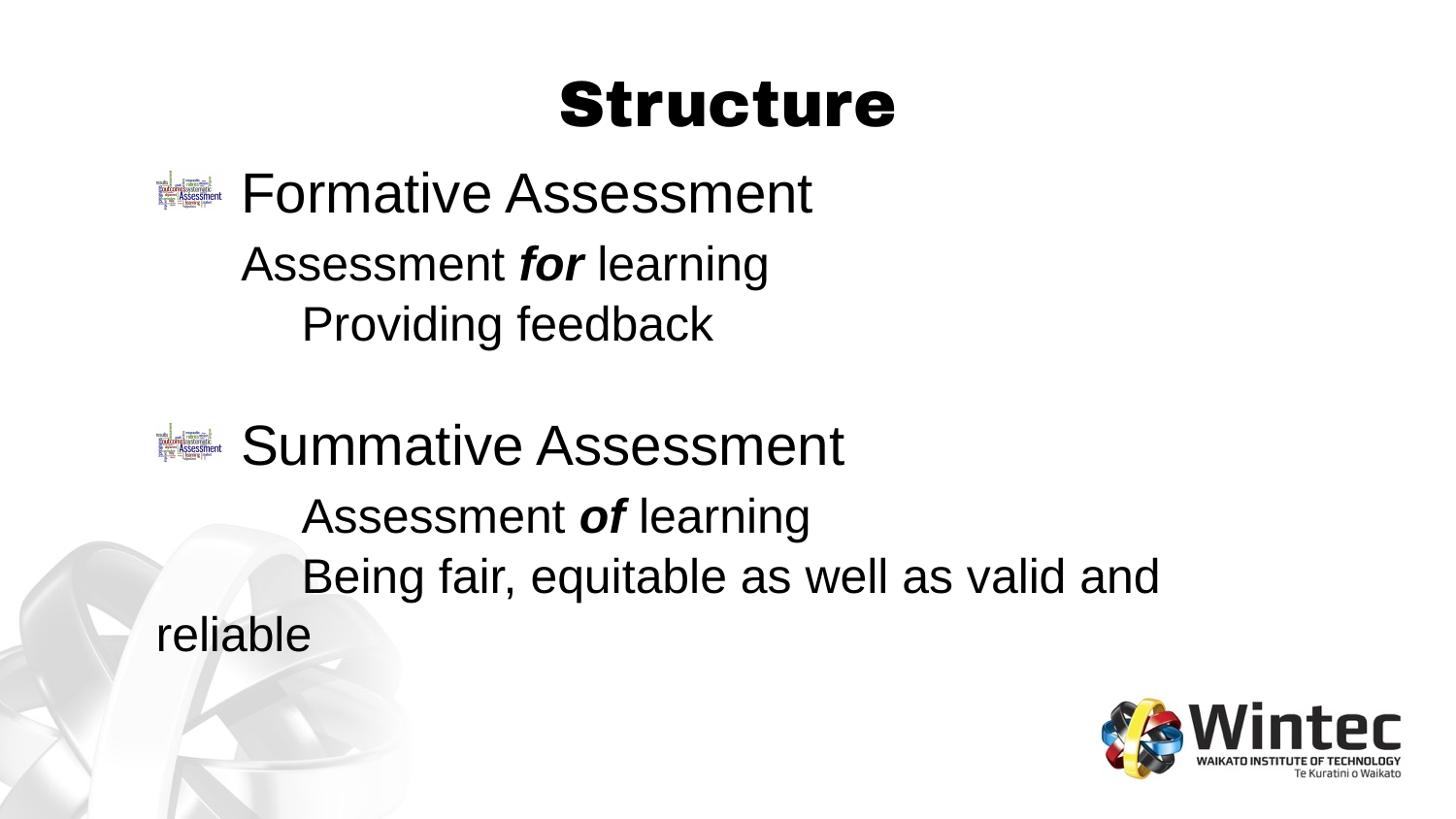

Structure
Formative Assessment
	Assessment for learning
	Providing feedback

Summative Assessment
	Assessment of learning
	Being fair, equitable as well as valid and reliable